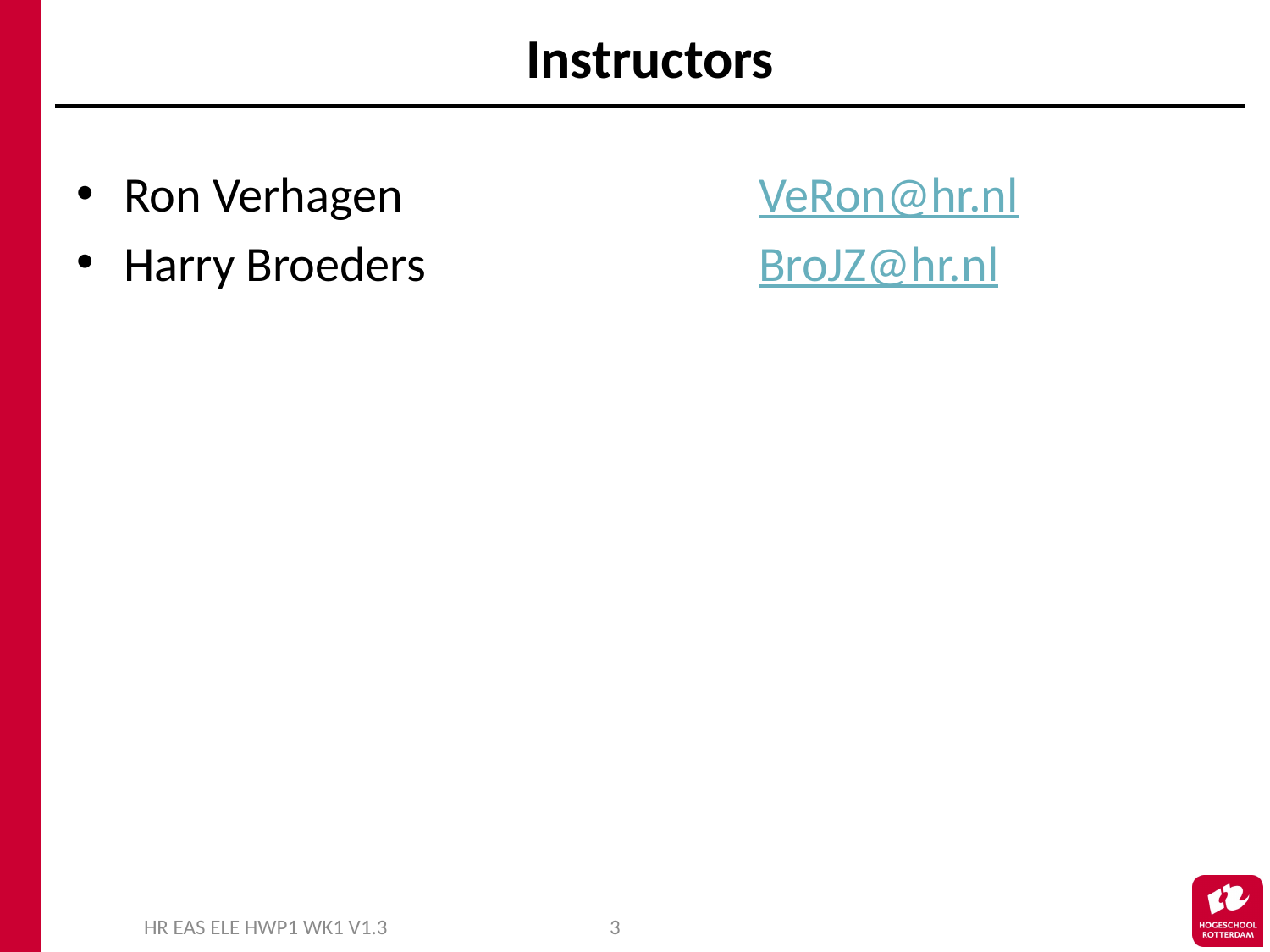

# Instructors
Ron Verhagen			VeRon@hr.nl
Harry Broeders			BroJZ@hr.nl

HR EAS ELE HWP1 WK1 V1.3
3